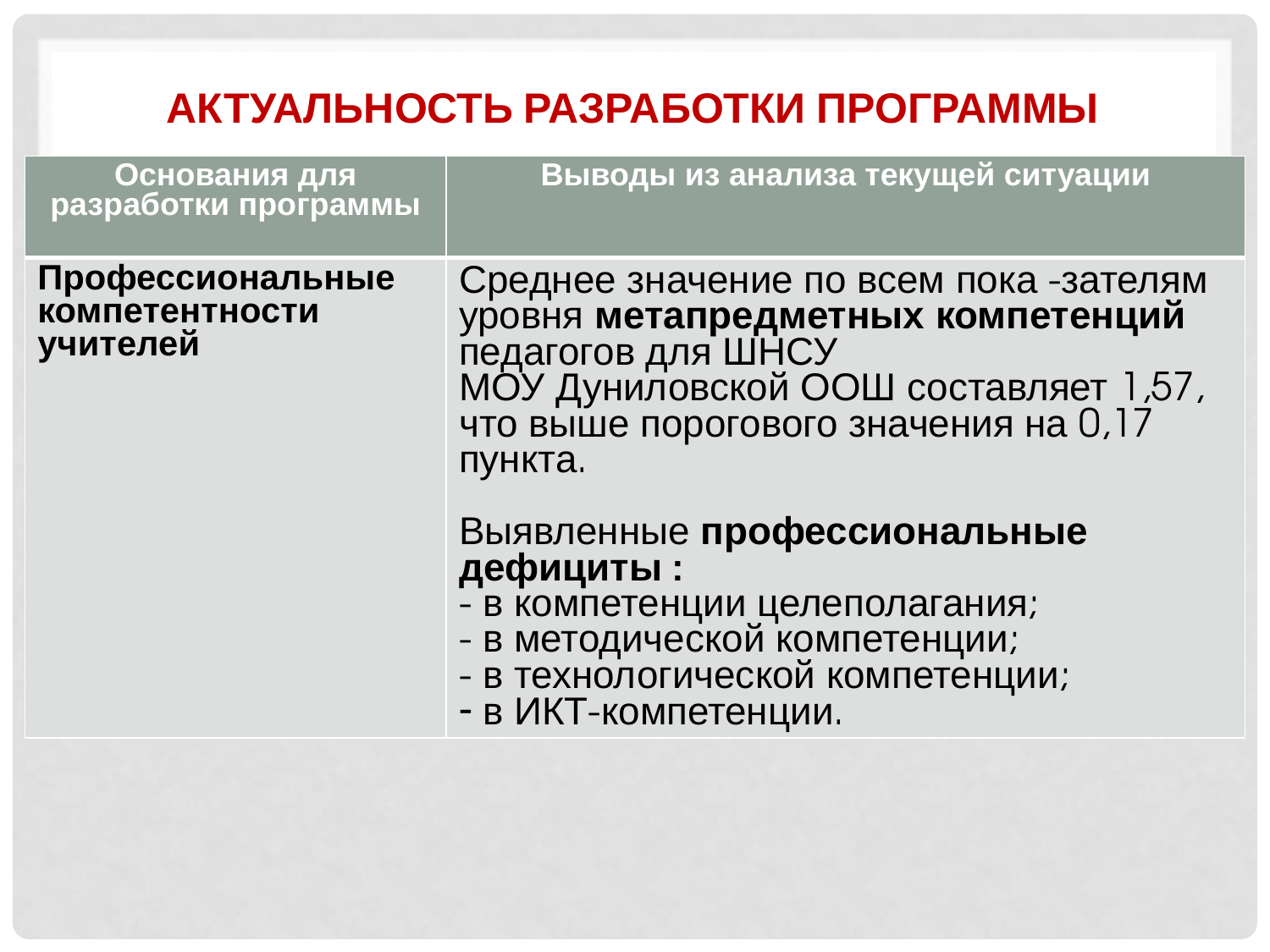

# Актуальность разработки программы
| Основания для разработки программы | Выводы из анализа текущей ситуации |
| --- | --- |
| Профессиональные компетентности учителей | Среднее значение по всем пока -зателям уровня метапредметных компетенций педагогов для ШНСУ МОУ Дуниловской ООШ составляет 1,57, что выше порогового значения на 0,17 пункта. Выявленные профессиональные дефициты : - в компетенции целеполагания; - в методической компетенции; - в технологической компетенции; в ИКТ-компетенции. |